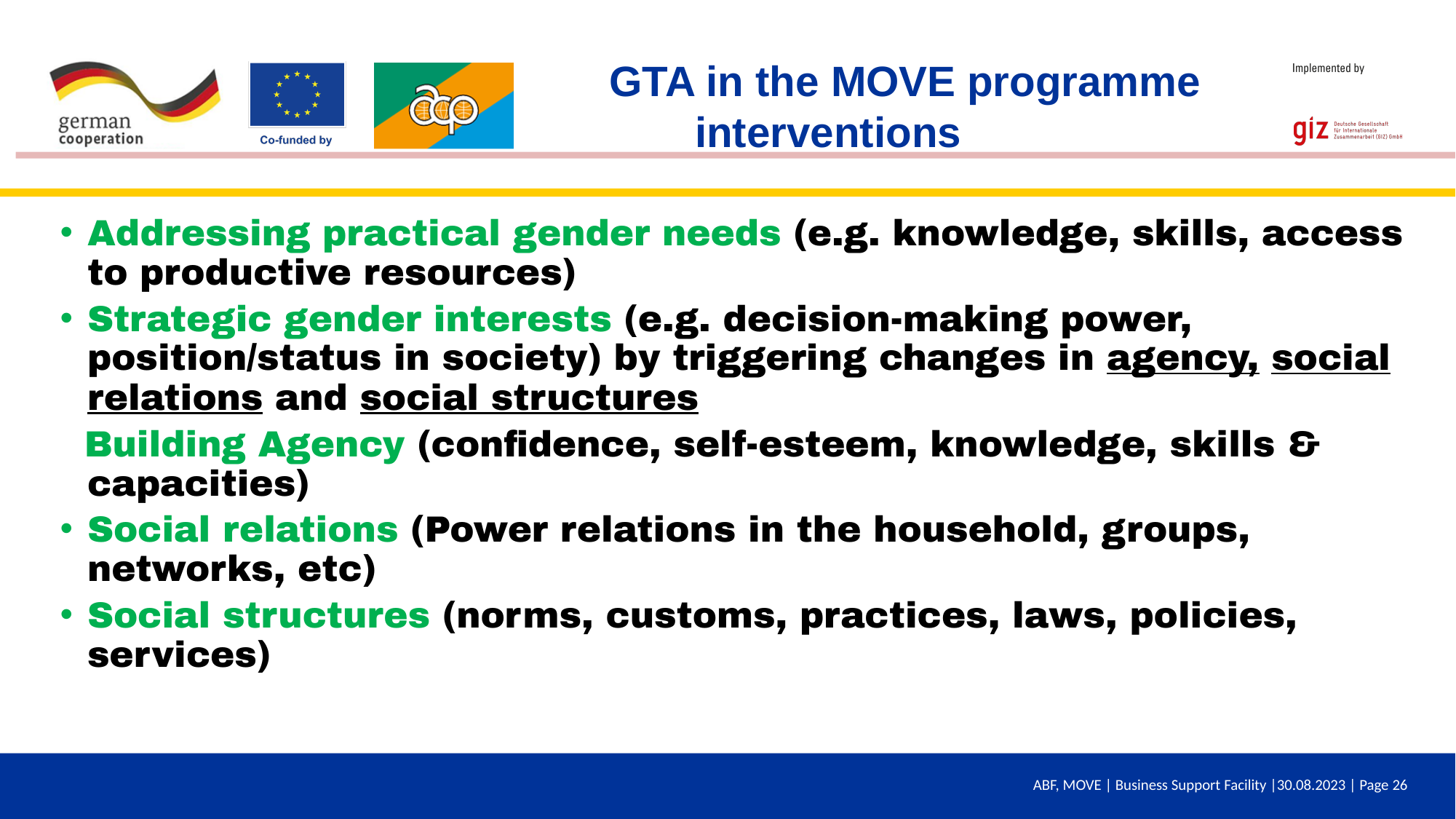

26
# GTA in the MOVE programme interventions

Addressing practical gender needs (e.g. knowledge, skills, access to productive resources)
Strategic gender interests (e.g. decision-making power, position/status in society) by triggering changes in agency, social relations and social structures
  Building Agency (confidence, self-esteem, knowledge, skills & capacities)
Social relations (Power relations in the household, groups, networks, etc)
Social structures (norms, customs, practices, laws, policies, services)